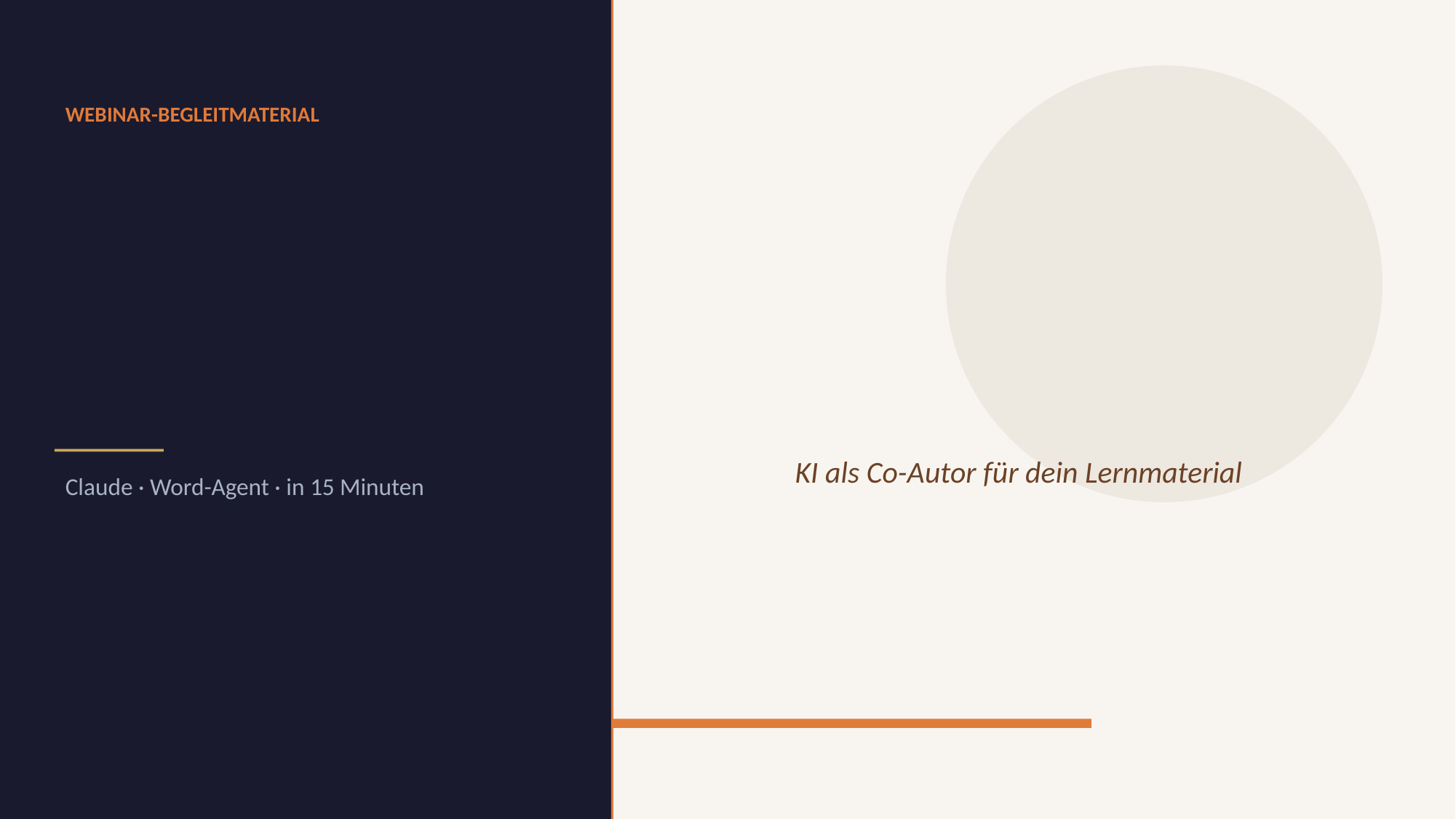

WEBINAR-BEGLEITMATERIAL
# Mit Claude
ein Workbook
erstellen
KI als Co-Autor für dein Lernmaterial
Aus einer bestehenden Präsentation — Schritt für Schritt

Claude · Word-Agent · in 15 Minuten